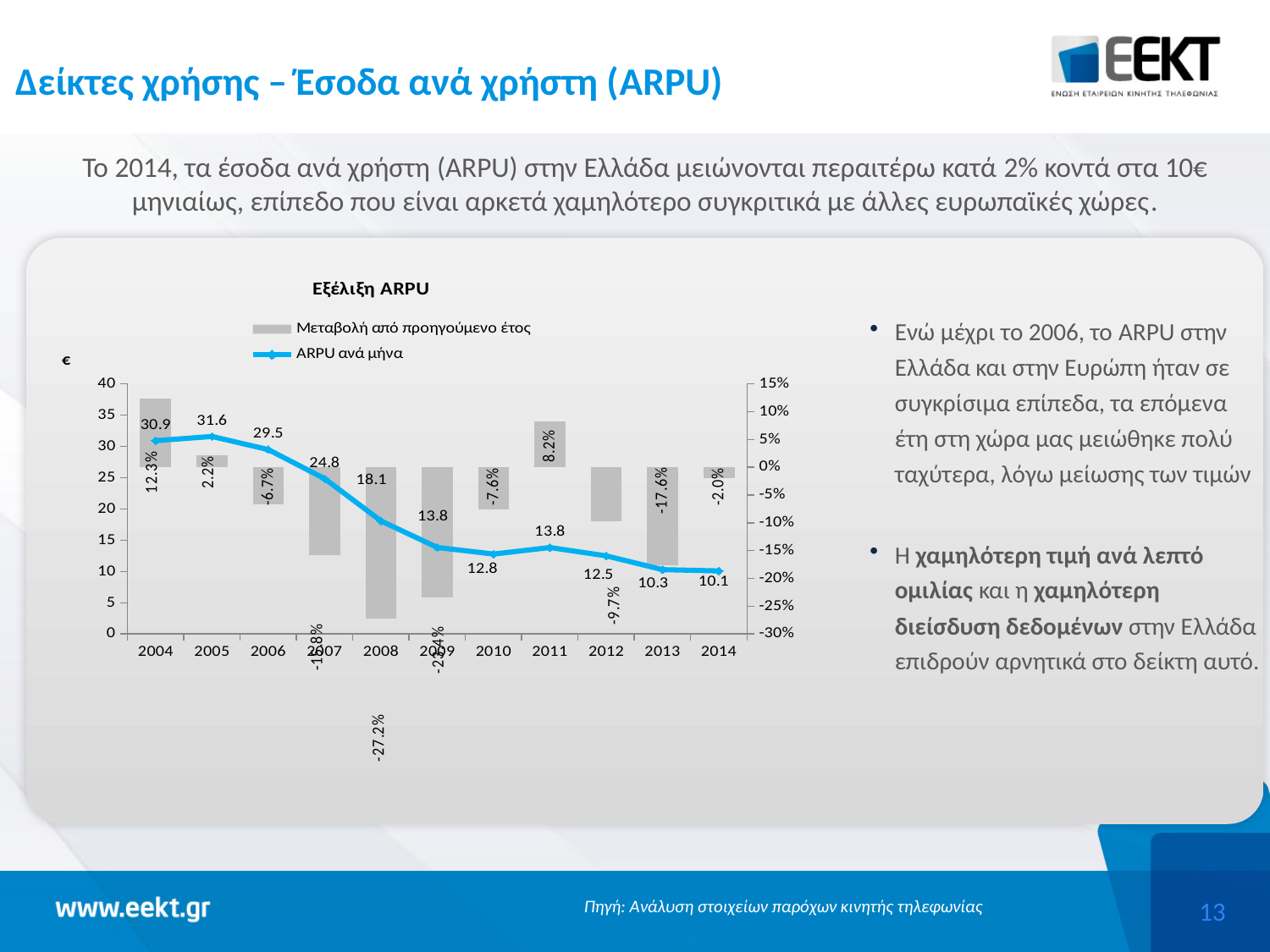

# Δείκτες χρήσης – Έσοδα ανά χρήστη (ARPU)
Το 2014, τα έσοδα ανά χρήστη (ARPU) στην Ελλάδα μειώνονται περαιτέρω κατά 2% κοντά στα 10€ μηνιαίως, επίπεδο που είναι αρκετά χαμηλότερο συγκριτικά με άλλες ευρωπαϊκές χώρες.

Ενώ μέχρι το 2006, το ARPU στην Ελλάδα και στην Ευρώπη ήταν σε συγκρίσιμα επίπεδα, τα επόμενα έτη στη χώρα μας μειώθηκε πολύ ταχύτερα, λόγω μείωσης των τιμών

Η χαμηλότερη τιμή ανά λεπτό ομιλίας και η χαμηλότερη διείσδυση δεδομένων στην Ελλάδα επιδρούν αρνητικά στο δείκτη αυτό.

### Chart: Εξέλιξη ARPU

| Category | Μεταβολή από προηγούμενο έτος | ARPU ανά μήνα |
|---|---|---|
| 2004 | 0.12279436296566675 | 30.91363417342458 |
| 2005 | 0.021939409244959848 | 31.59186104480433 |
| 2006 | -0.0666465467240388 | 29.486372601582413 |
| 2007 | -0.157679450193262 | 24.836977581571237 |
| 2008 | -0.2721216207984873 | 18.07829898633839 |
| 2009 | -0.23446074702087621 | 13.839647501134747 |
| 2010 | -0.07646700081774253 | 12.781371164348196 |
| 2011 | 0.08175551064143609 | 13.82631869058722 |
| 2012 | -0.0965584486987346 | 12.4912708066098 |
| 2013 | -0.17614340298666928 | 10.291015859105512 |
| 2014 | -0.01973146207255072 | 10.087959069993548 |
Πηγή: Ανάλυση στοιχείων παρόχων κινητής τηλεφωνίας